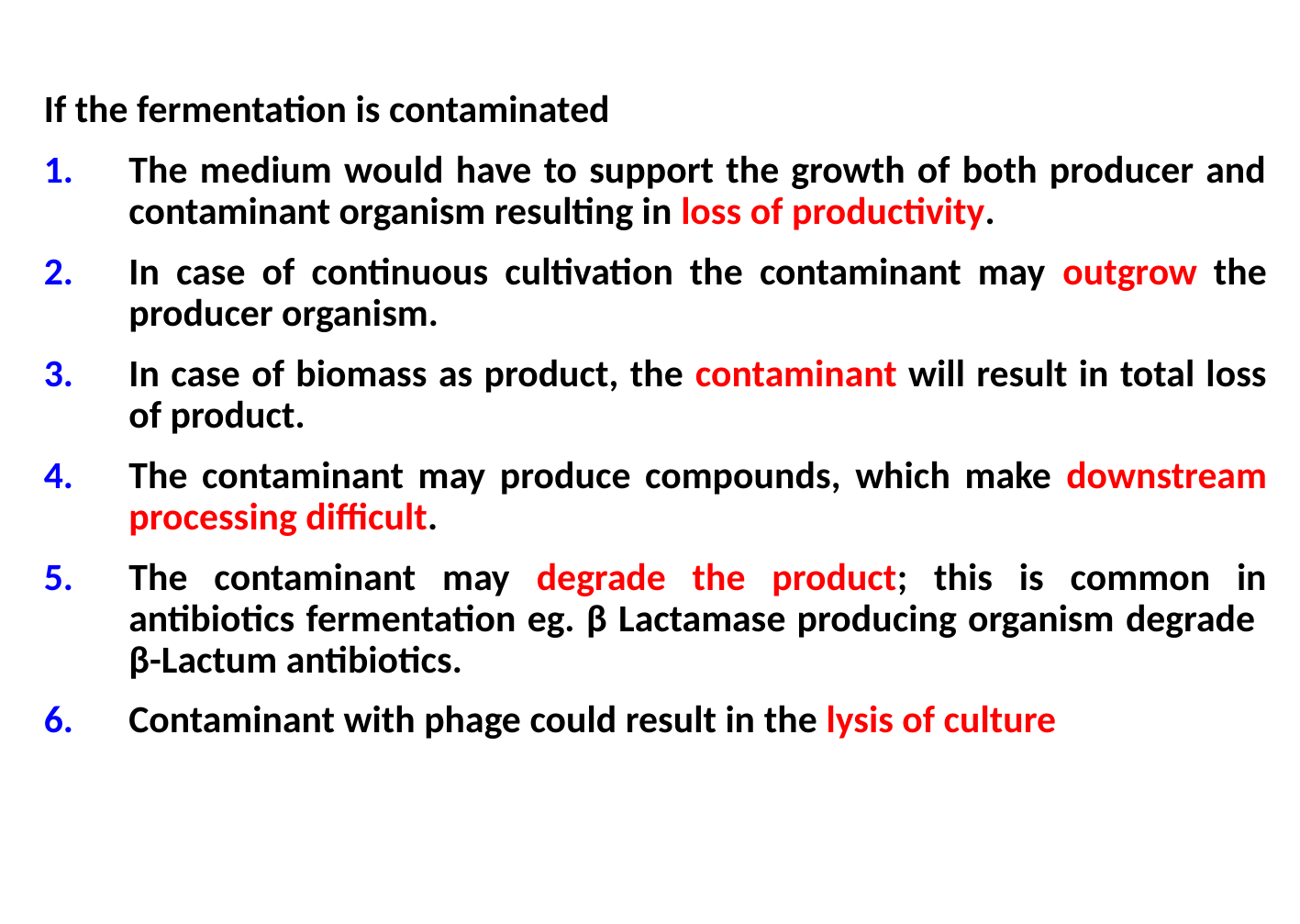

If the fermentation is contaminated
The medium would have to support the growth of both producer and contaminant organism resulting in loss of productivity.
In case of continuous cultivation the contaminant may outgrow the producer organism.
In case of biomass as product, the contaminant will result in total loss of product.
The contaminant may produce compounds, which make downstream processing difficult.
The contaminant may degrade the product; this is common in antibiotics fermentation eg. β Lactamase producing organism degrade  β-Lactum antibiotics.
Contaminant with phage could result in the lysis of culture